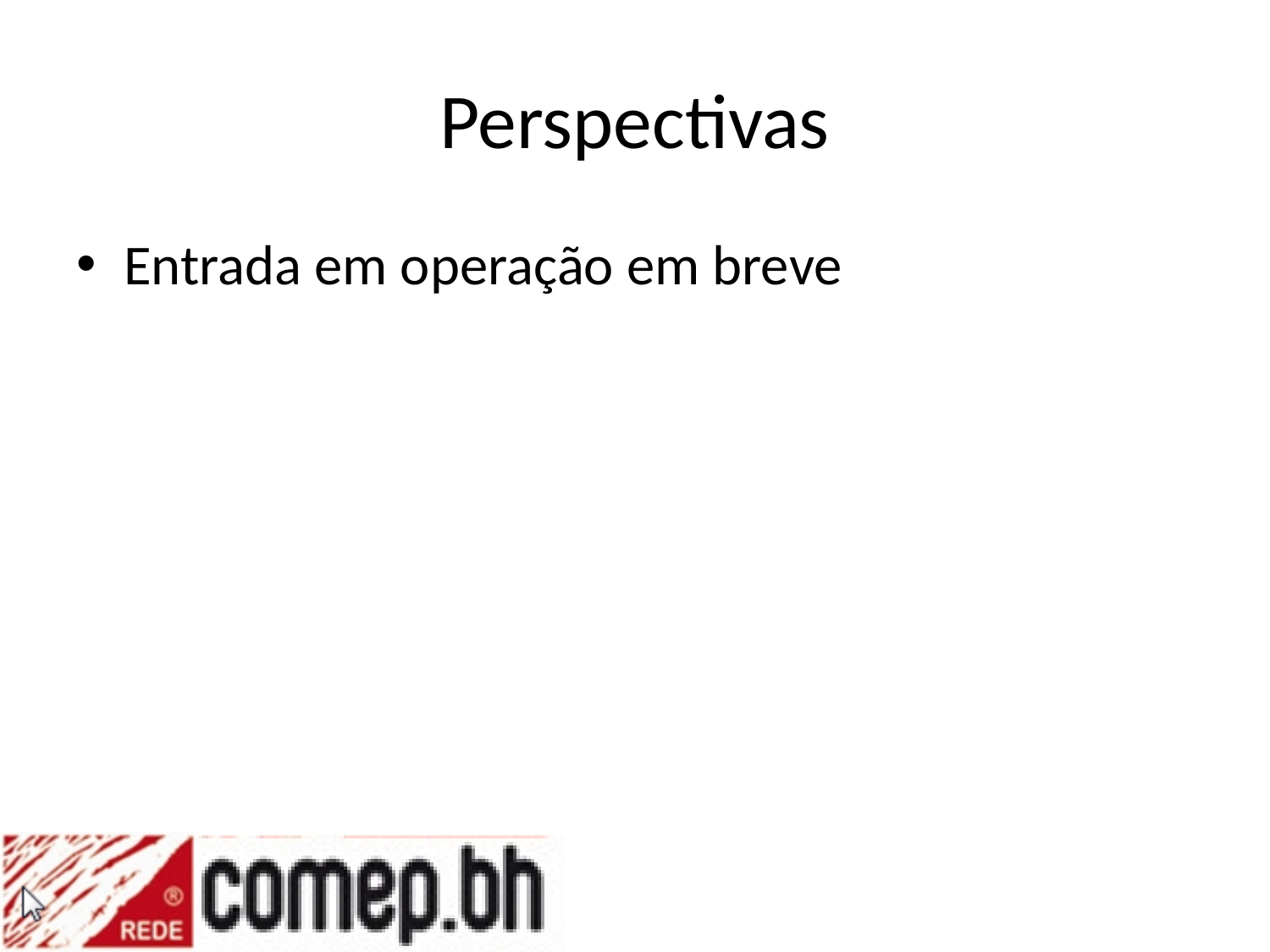

# Perspectivas
Entrada em operação em breve